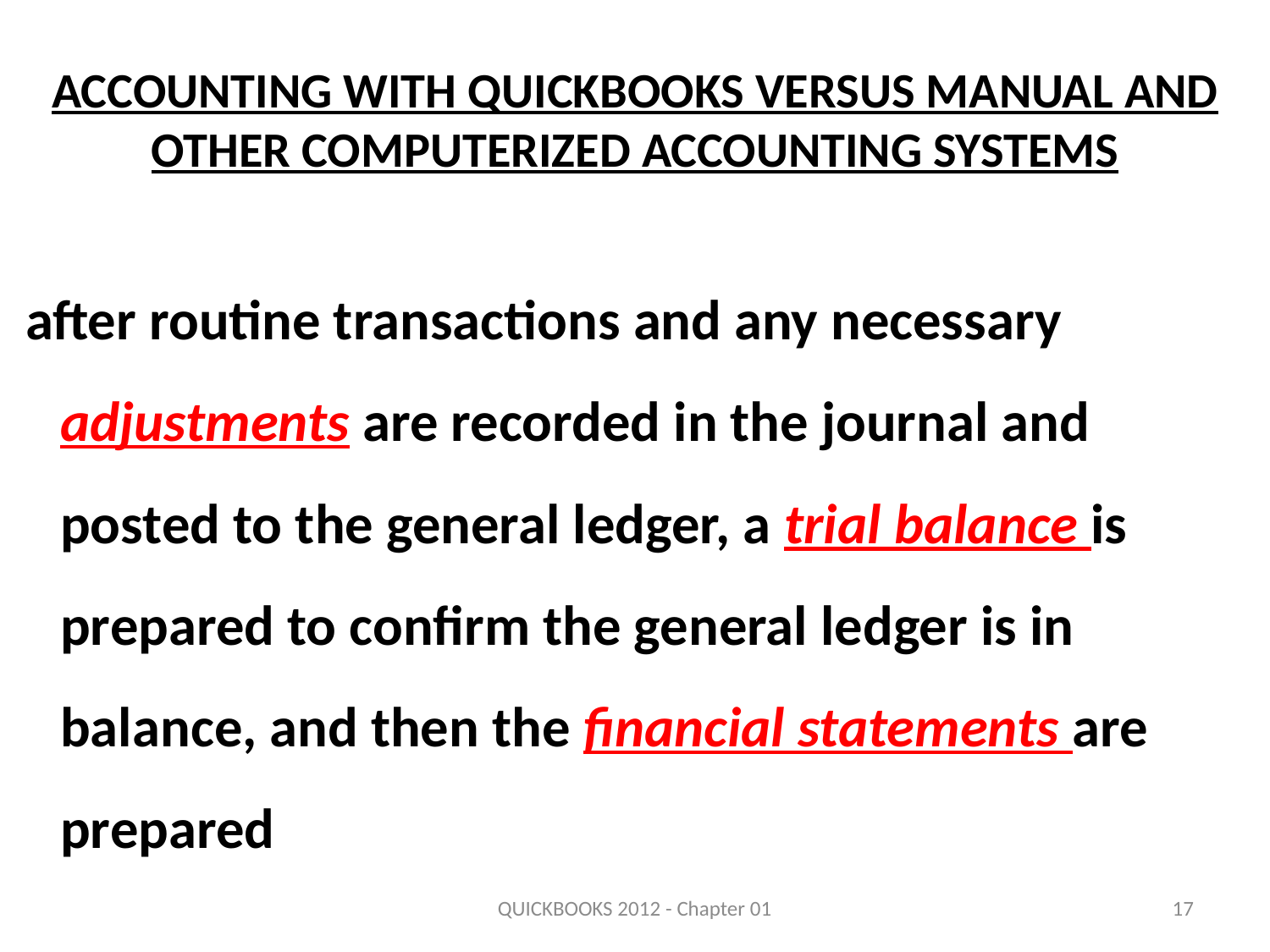

# Accounting With QuickBooks VERSUS Manual and Other Computerized Accounting Systems
 after routine transactions and any necessary adjustments are recorded in the journal and posted to the general ledger, a trial balance is prepared to confirm the general ledger is in balance, and then the financial statements are prepared

QUICKBOOKS 2012 - Chapter 01
17